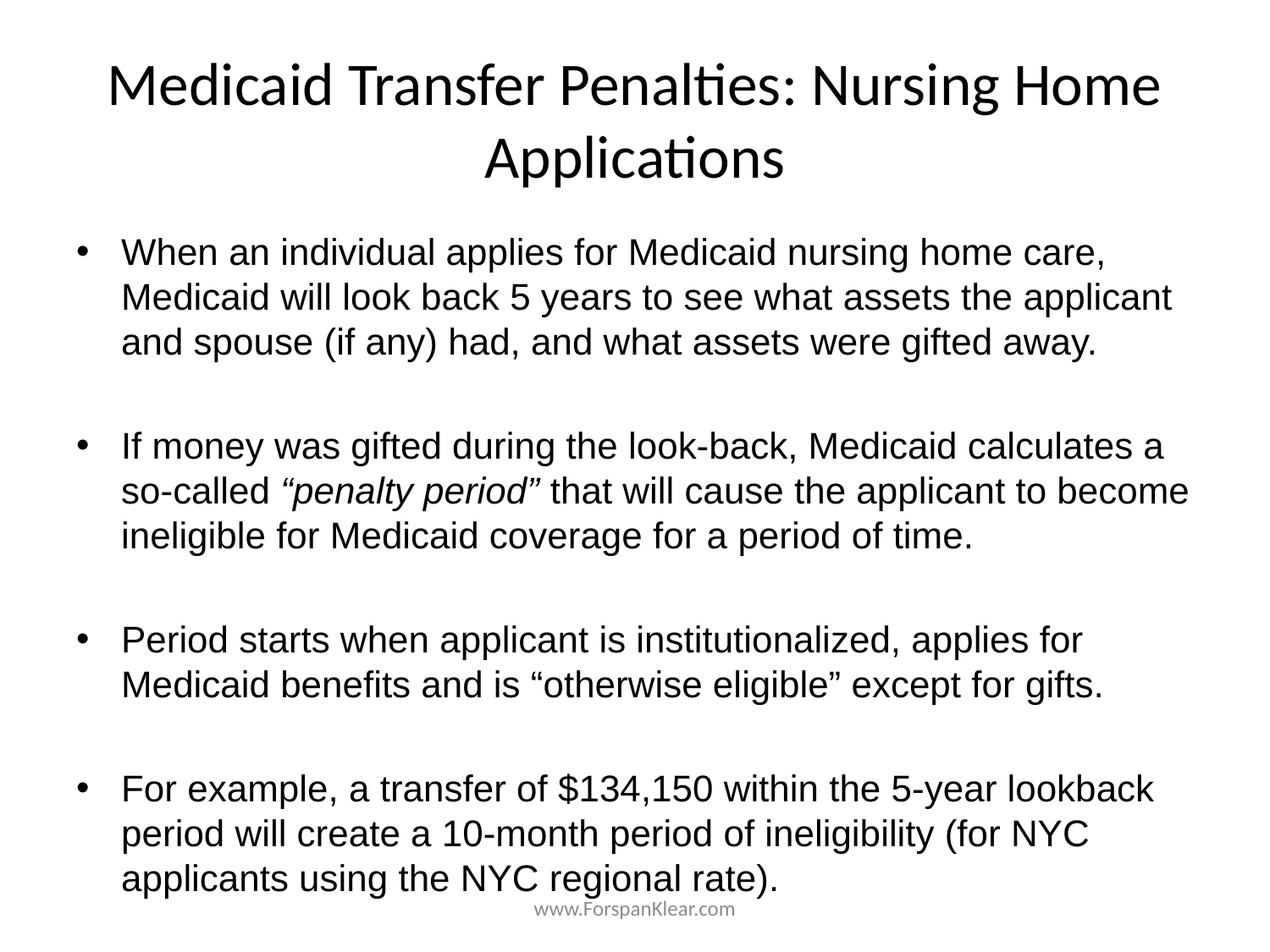

# Medicaid Transfer Penalties: Nursing Home Applications
When an individual applies for Medicaid nursing home care, Medicaid will look back 5 years to see what assets the applicant and spouse (if any) had, and what assets were gifted away.

If money was gifted during the look-back, Medicaid calculates a so-called “penalty period” that will cause the applicant to become ineligible for Medicaid coverage for a period of time.

Period starts when applicant is institutionalized, applies for Medicaid benefits and is “otherwise eligible” except for gifts.

For example, a transfer of $134,150 within the 5-year lookback period will create a 10-month period of ineligibility (for NYC applicants using the NYC regional rate).

www.ForspanKlear.com